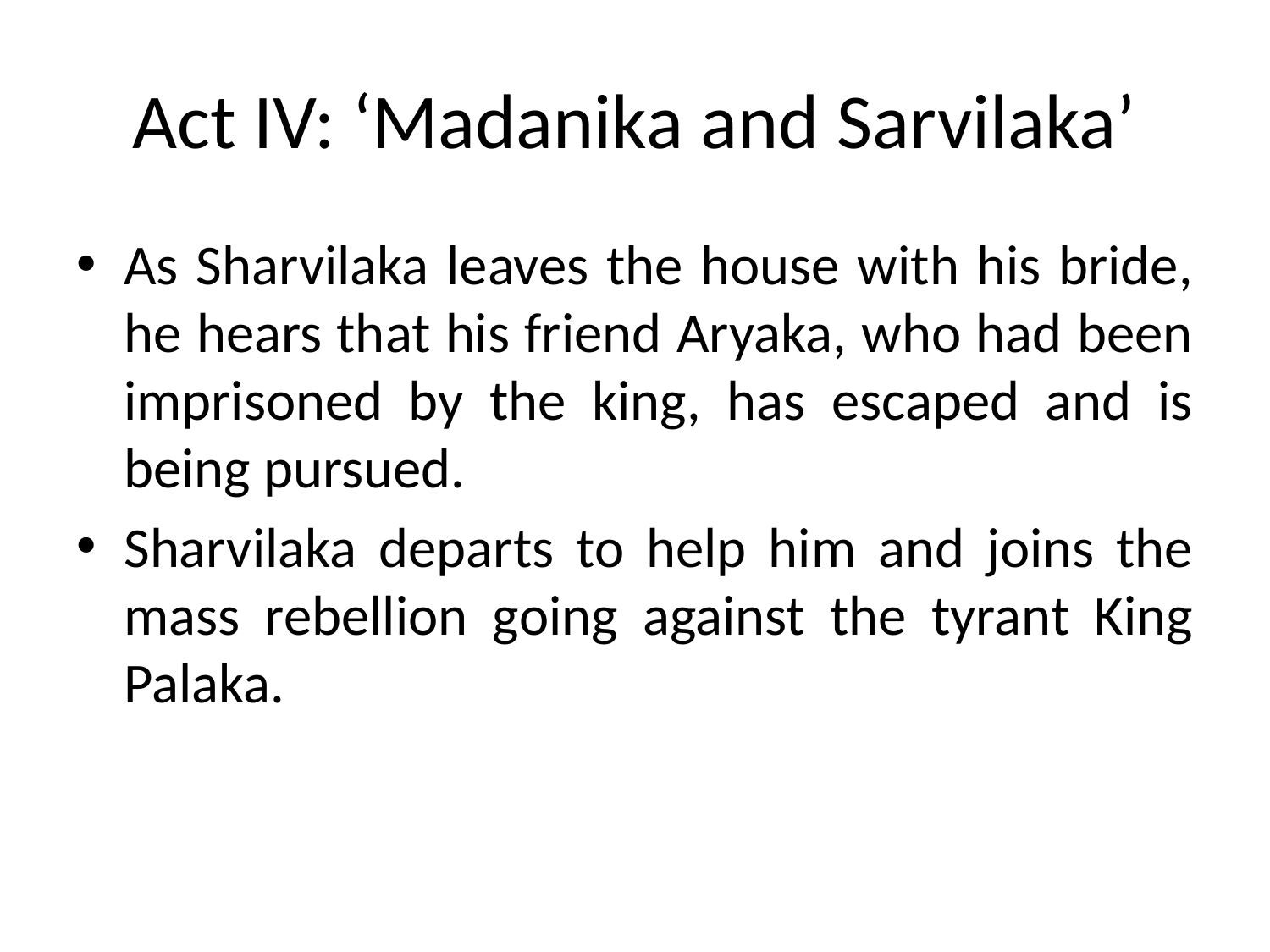

# Act IV: ‘Madanika and Sarvilaka’
As Sharvilaka leaves the house with his bride, he hears that his friend Aryaka, who had been imprisoned by the king, has escaped and is being pursued.
Sharvilaka departs to help him and joins the mass rebellion going against the tyrant King Palaka.